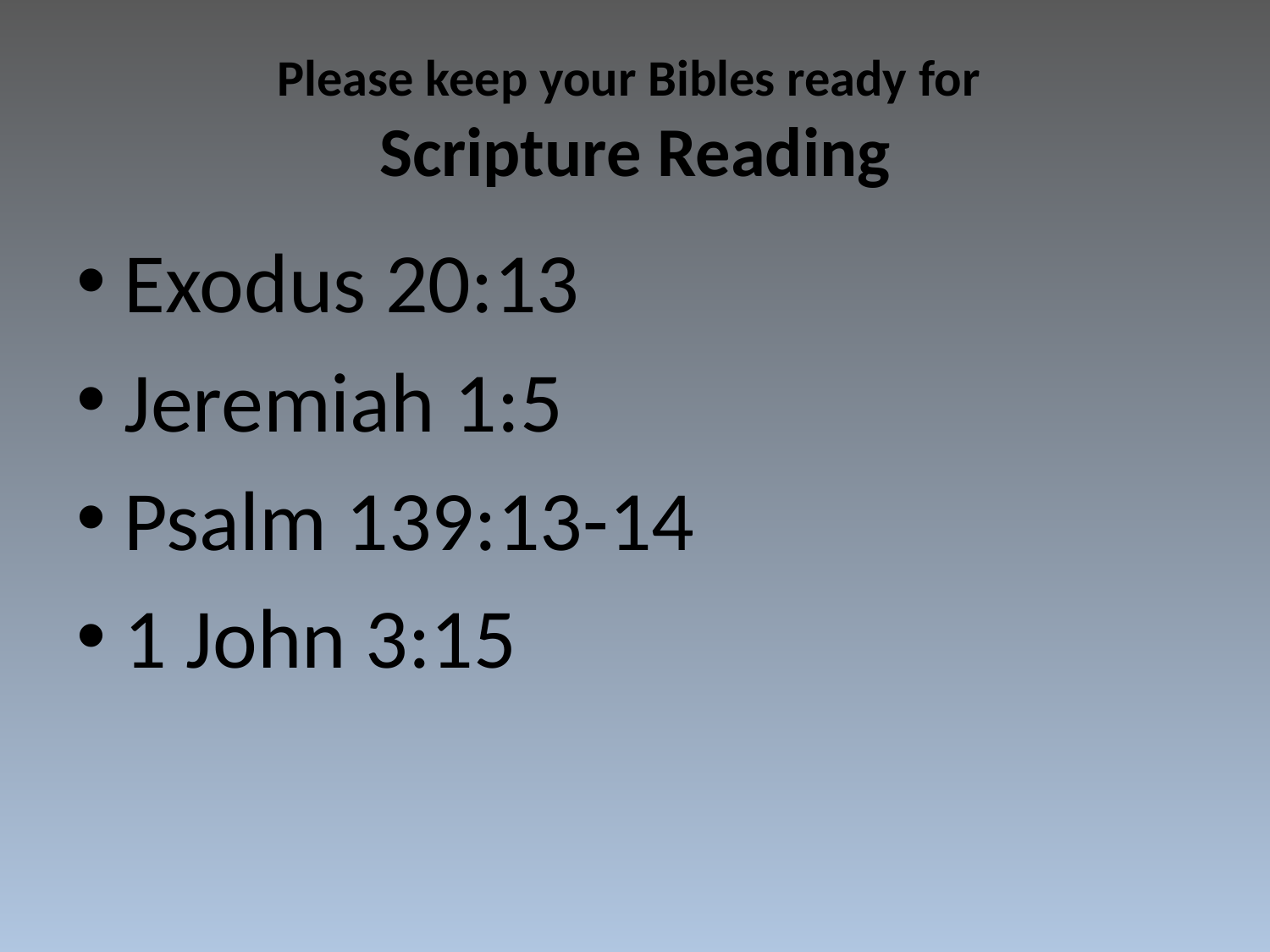

# Please keep your Bibles ready for Scripture Reading
Exodus 20:13
Jeremiah 1:5
Psalm 139:13-14
1 John 3:15